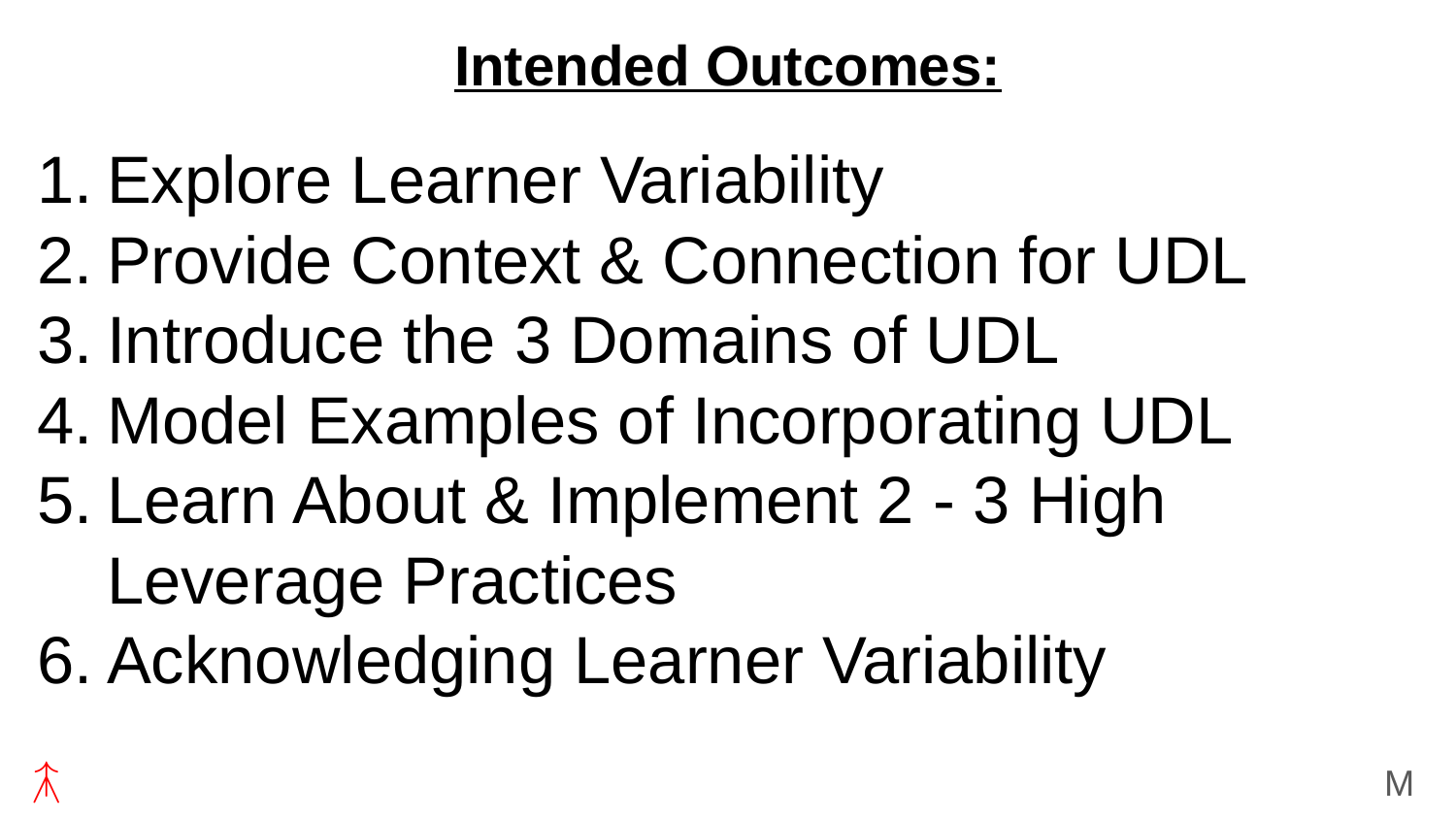

Intended Outcomes:
Explore Learner Variability
Provide Context & Connection for UDL
Introduce the 3 Domains of UDL
Model Examples of Incorporating UDL
Learn About & Implement 2 - 3 High Leverage Practices
Acknowledging Learner Variability

⭃
M